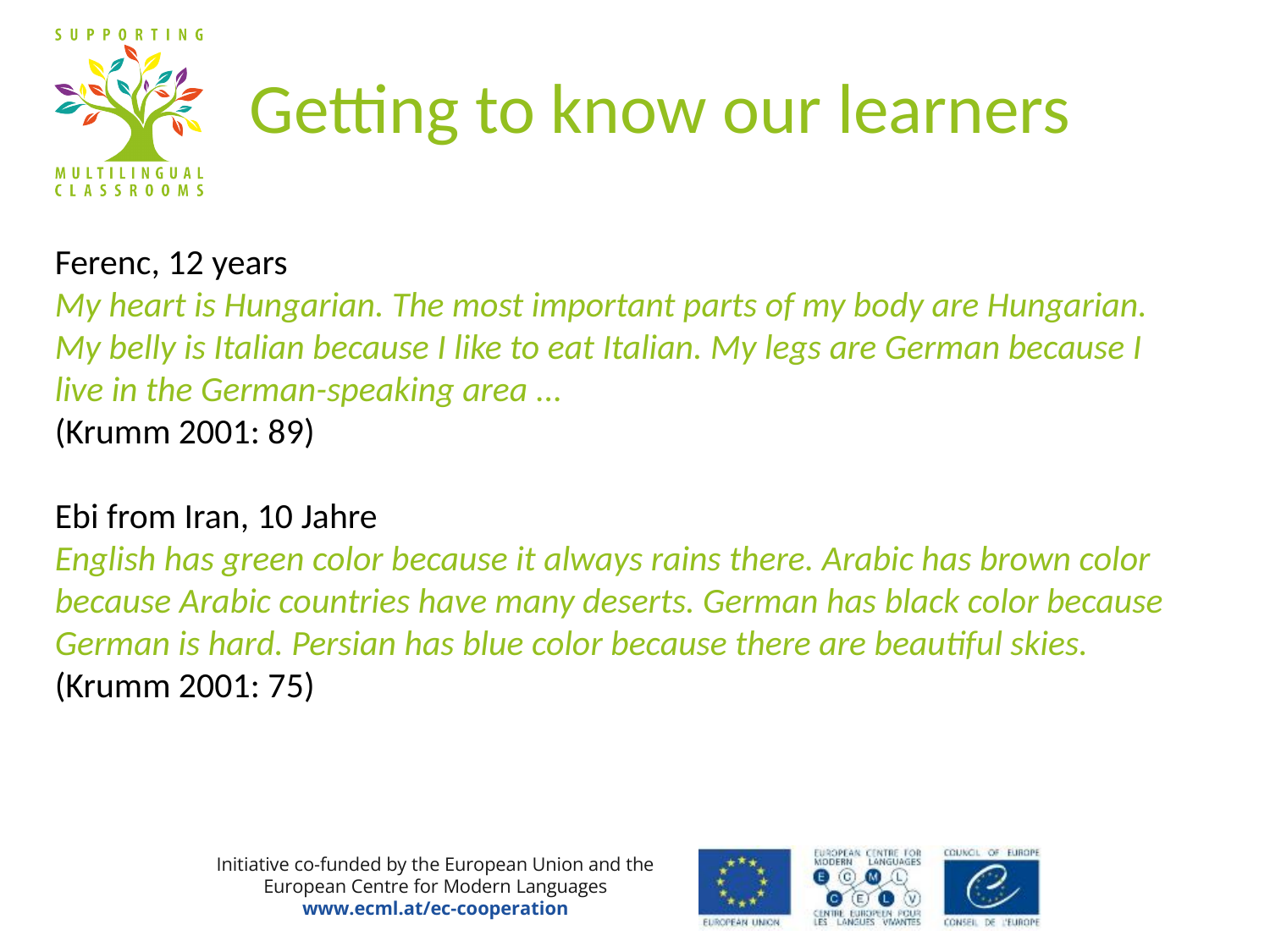

# Getting to know our learners
Ferenc, 12 years
My heart is Hungarian. The most important parts of my body are Hungarian. My belly is Italian because I like to eat Italian. My legs are German because I live in the German-speaking area ...
(Krumm 2001: 89)

Ebi from Iran, 10 Jahre
English has green color because it always rains there. Arabic has brown color because Arabic countries have many deserts. German has black color because German is hard. Persian has blue color because there are beautiful skies.
(Krumm 2001: 75)